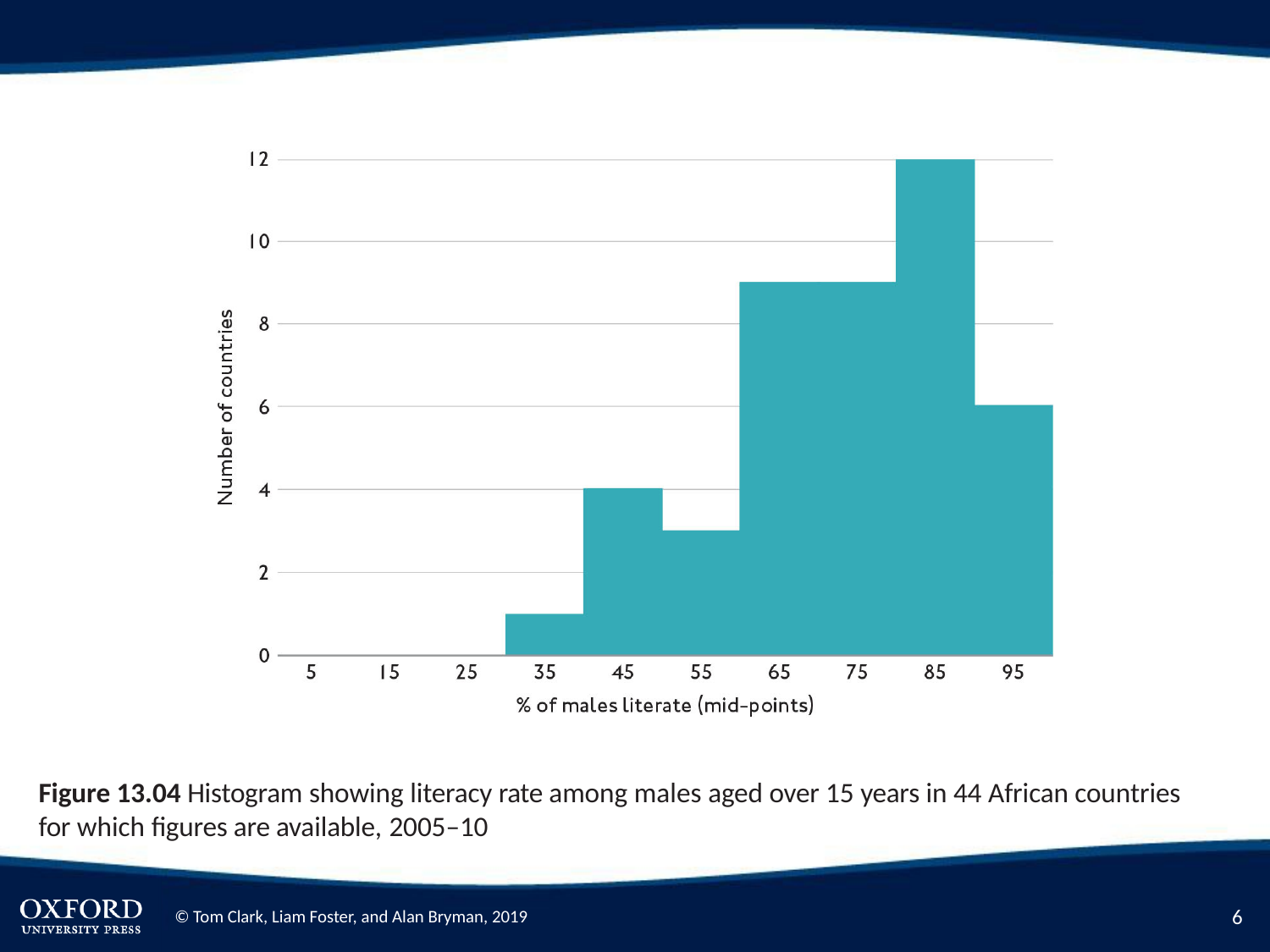

Figure 13.04 Histogram showing literacy rate among males aged over 15 years in 44 African countries  for which figures are available, 2005–10
6
© Tom Clark, Liam Foster, and Alan Bryman, 2019